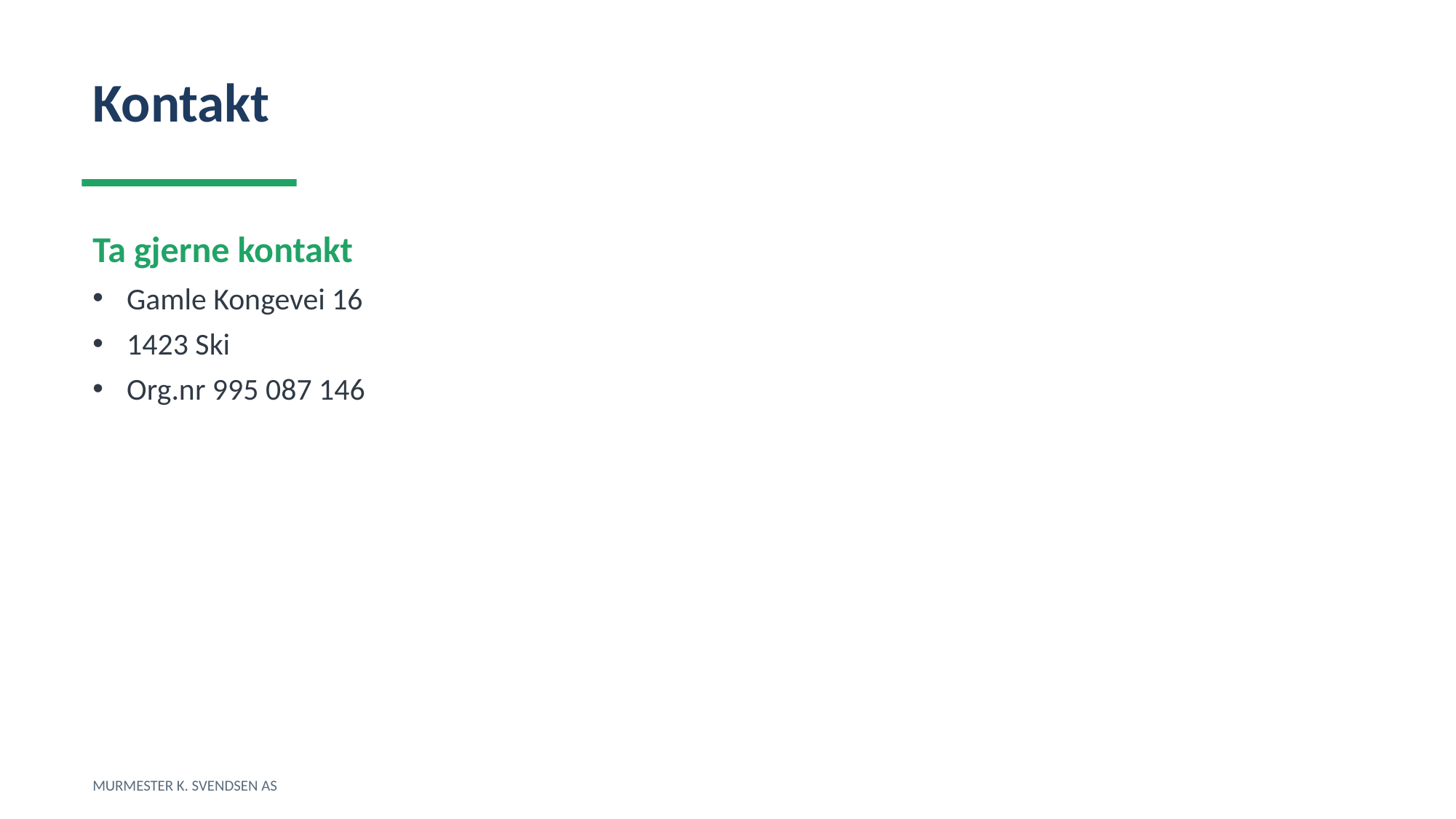

Kontakt

Ta gjerne kontakt
Gamle Kongevei 16
1423 Ski
Org.nr 995 087 146
MURMESTER K. SVENDSEN AS